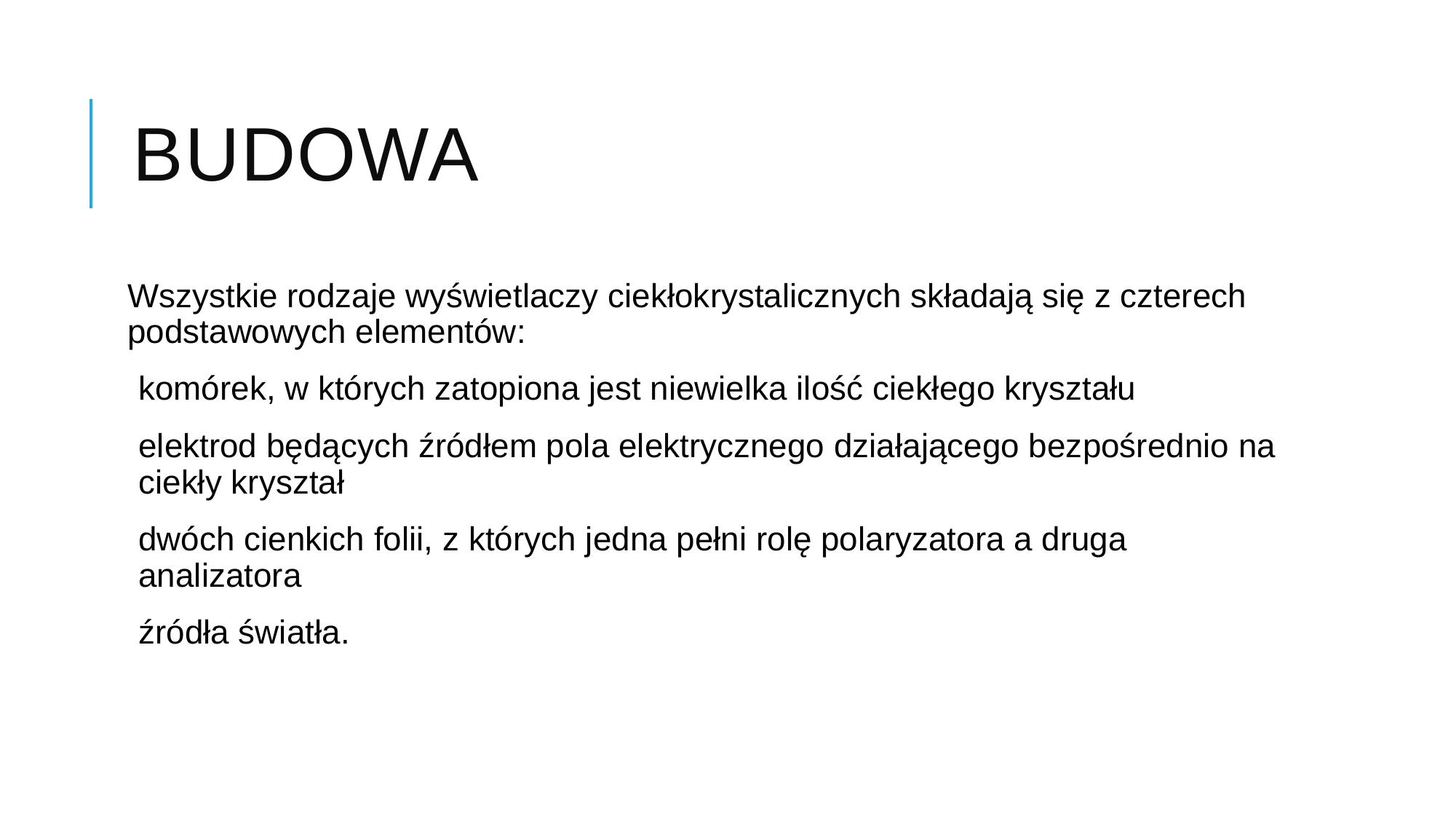

# Budowa
Wszystkie rodzaje wyświetlaczy ciekłokrystalicznych składają się z czterech podstawowych elementów:
komórek, w których zatopiona jest niewielka ilość ciekłego kryształu
elektrod będących źródłem pola elektrycznego działającego bezpośrednio na ciekły kryształ
dwóch cienkich folii, z których jedna pełni rolę polaryzatora a druga analizatora
źródła światła.